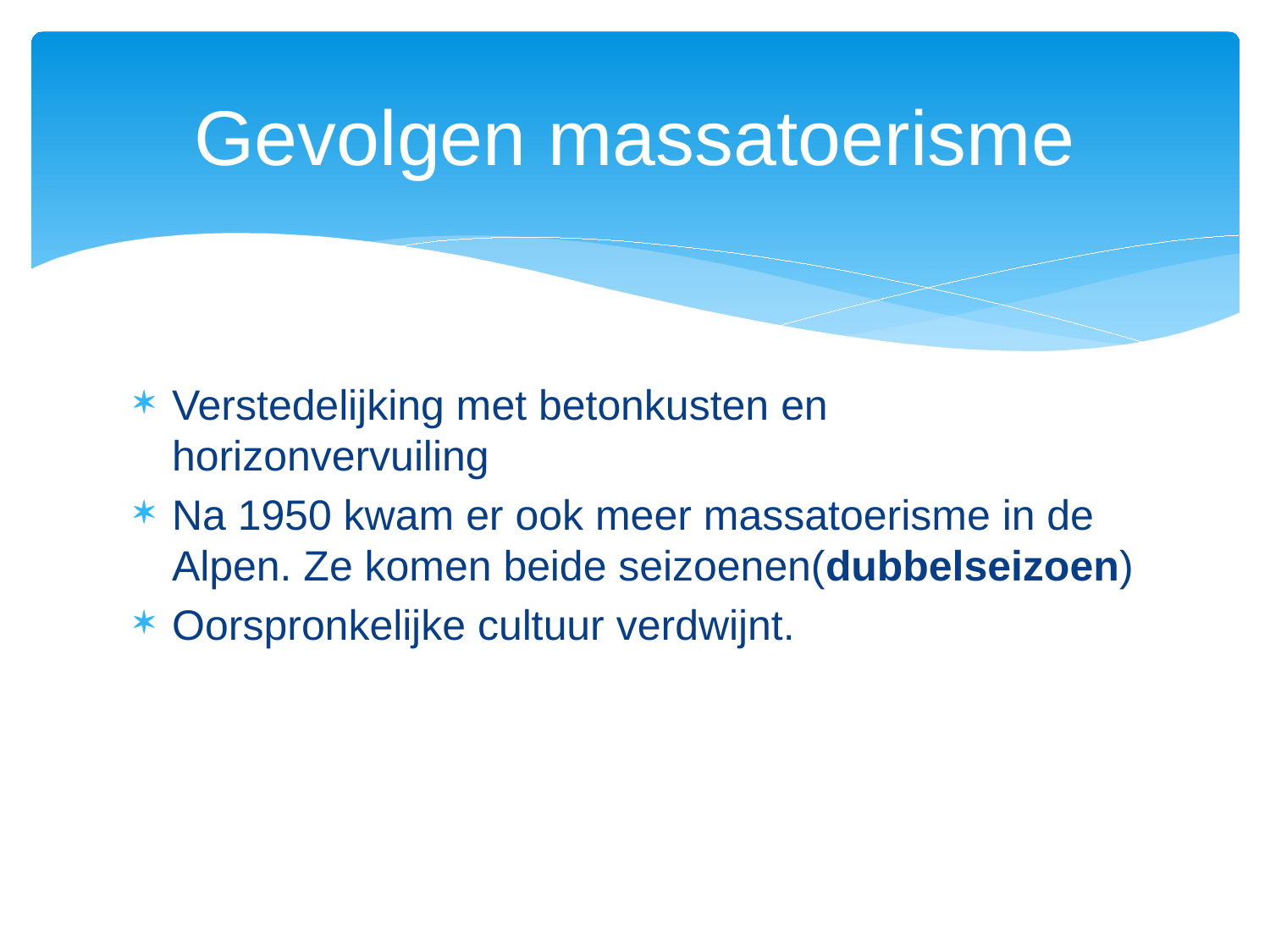

# Gevolgen massatoerisme
Verstedelijking met betonkusten en horizonvervuiling
Na 1950 kwam er ook meer massatoerisme in de Alpen. Ze komen beide seizoenen(dubbelseizoen)
Oorspronkelijke cultuur verdwijnt.